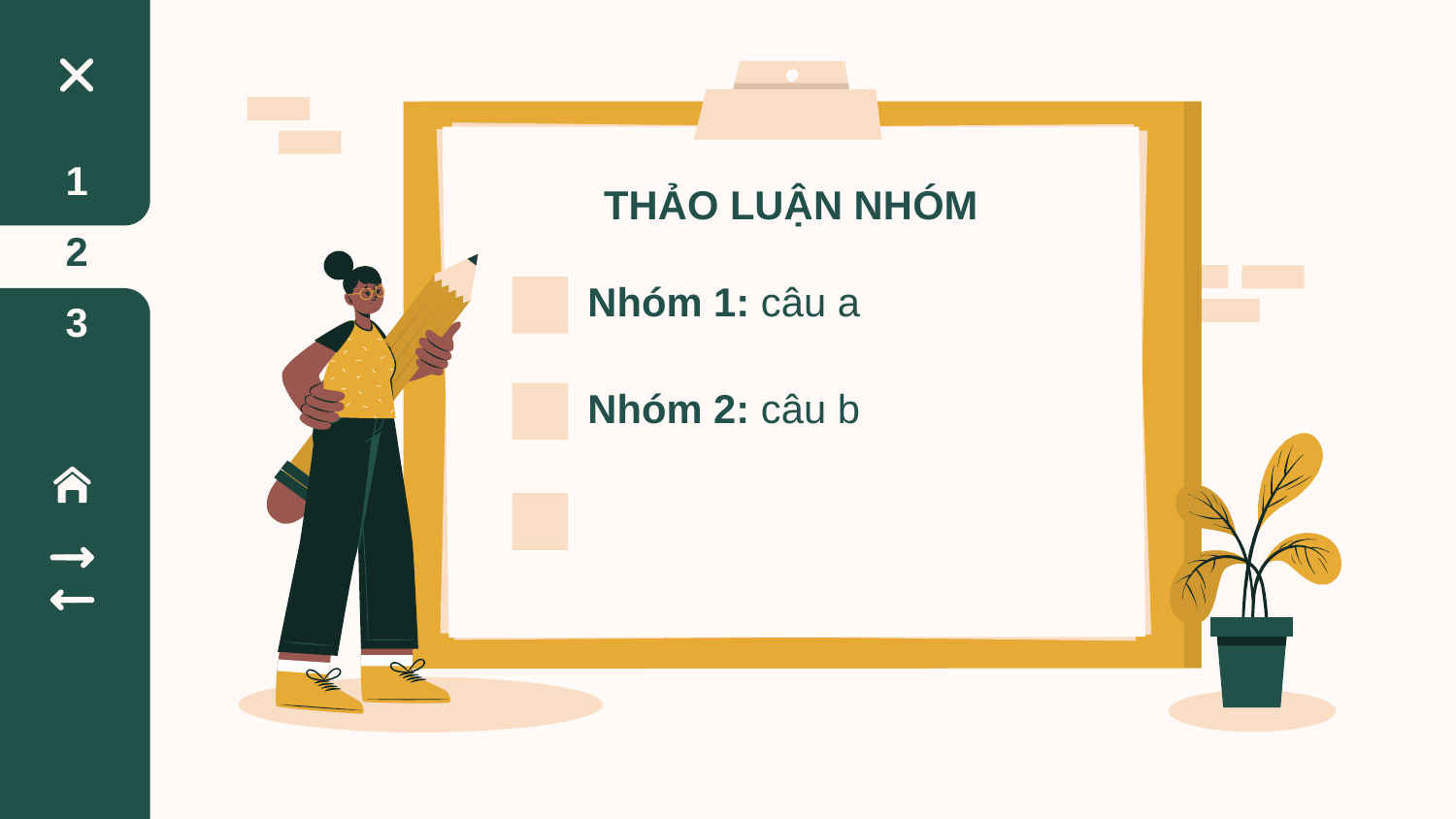

1
THẢO LUẬN NHÓM
2

Nhóm 1: câu a
3
Nhóm 2: câu b